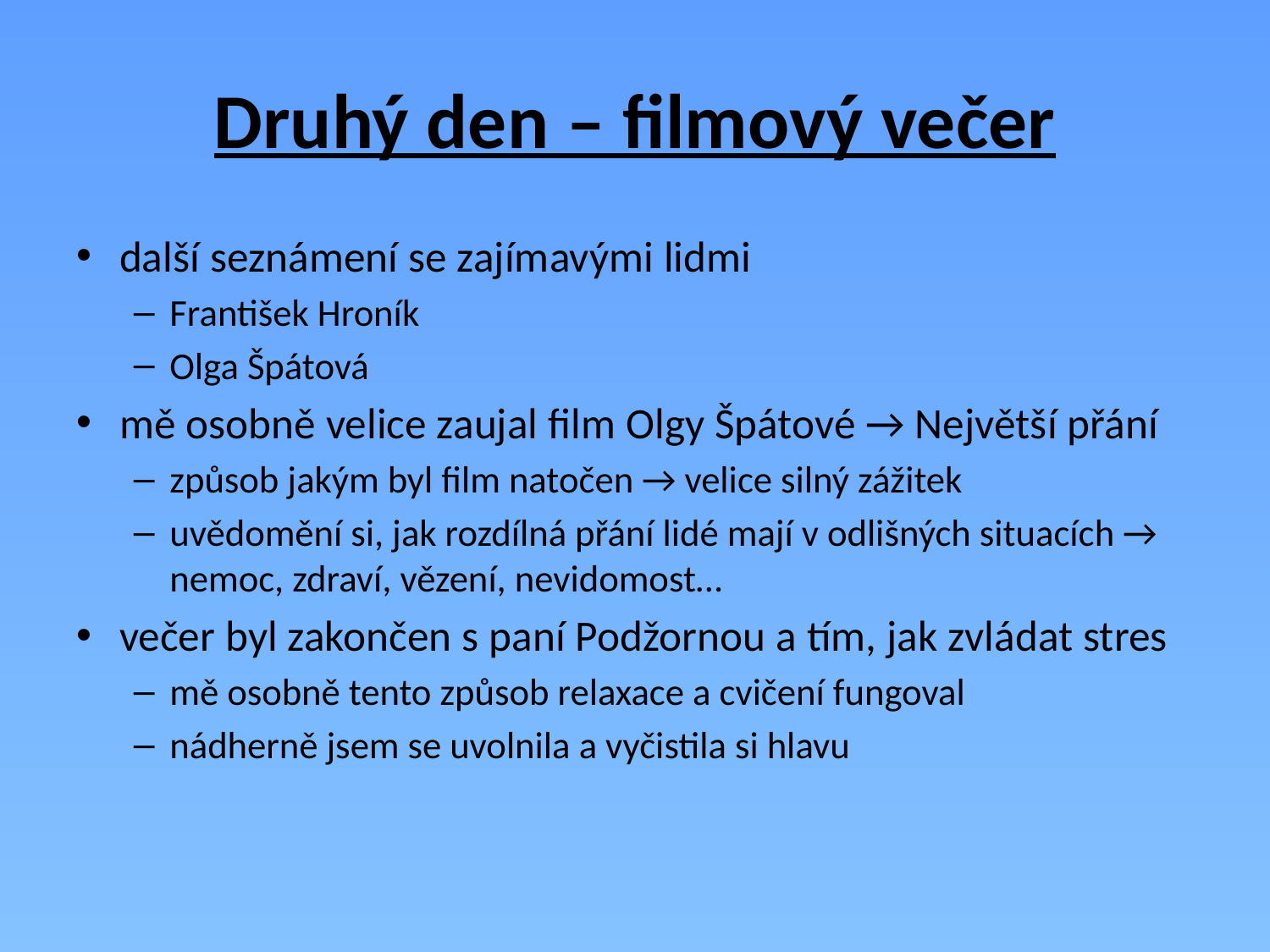

# Druhý den – filmový večer
další seznámení se zajímavými lidmi
František Hroník
Olga Špátová
mě osobně velice zaujal film Olgy Špátové → Největší přání
způsob jakým byl film natočen → velice silný zážitek
uvědomění si, jak rozdílná přání lidé mají v odlišných situacích → nemoc, zdraví, vězení, nevidomost…
večer byl zakončen s paní Podžornou a tím, jak zvládat stres
mě osobně tento způsob relaxace a cvičení fungoval
nádherně jsem se uvolnila a vyčistila si hlavu